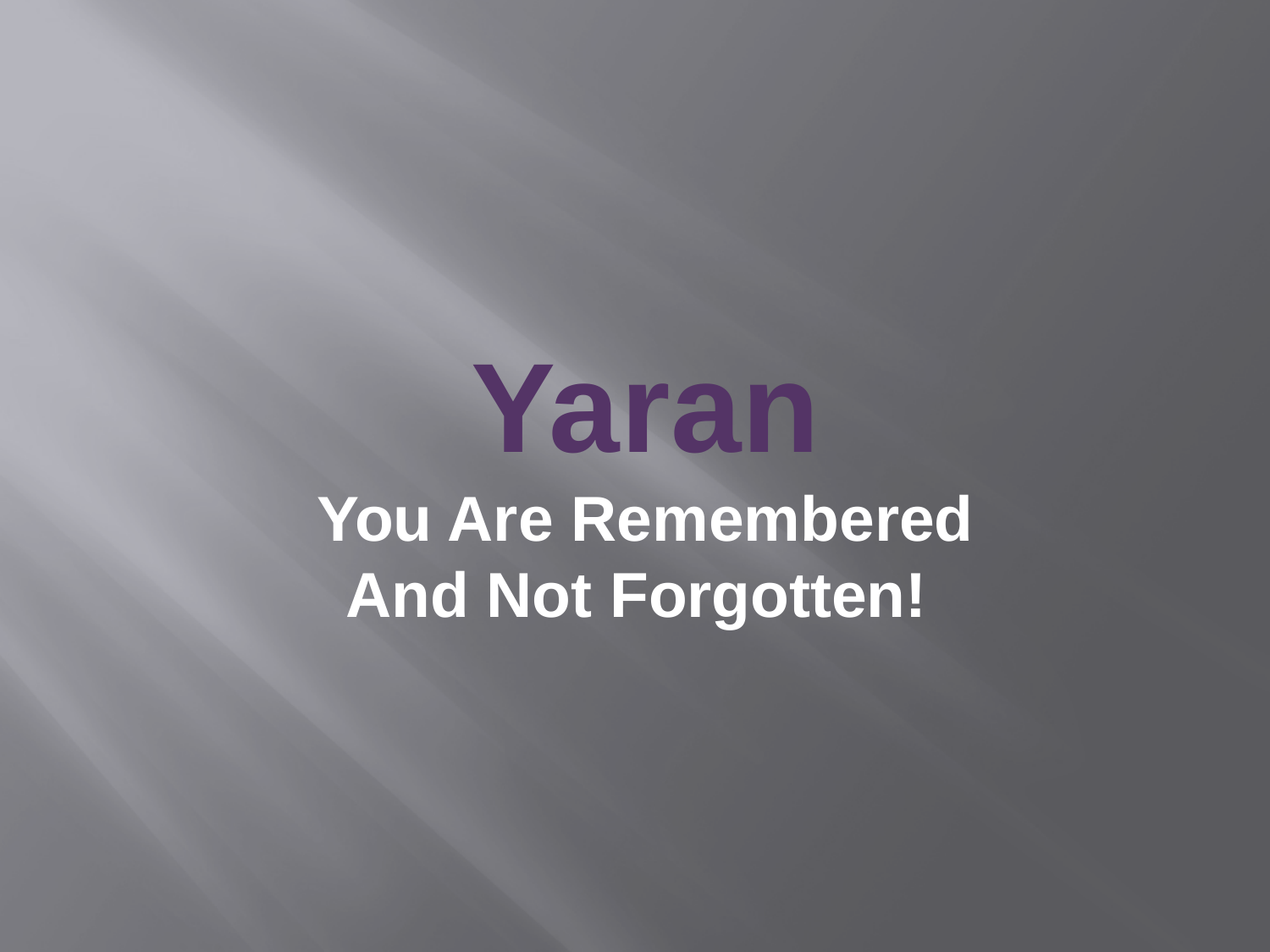

# Yaran
You Are Remembered
And Not Forgotten!